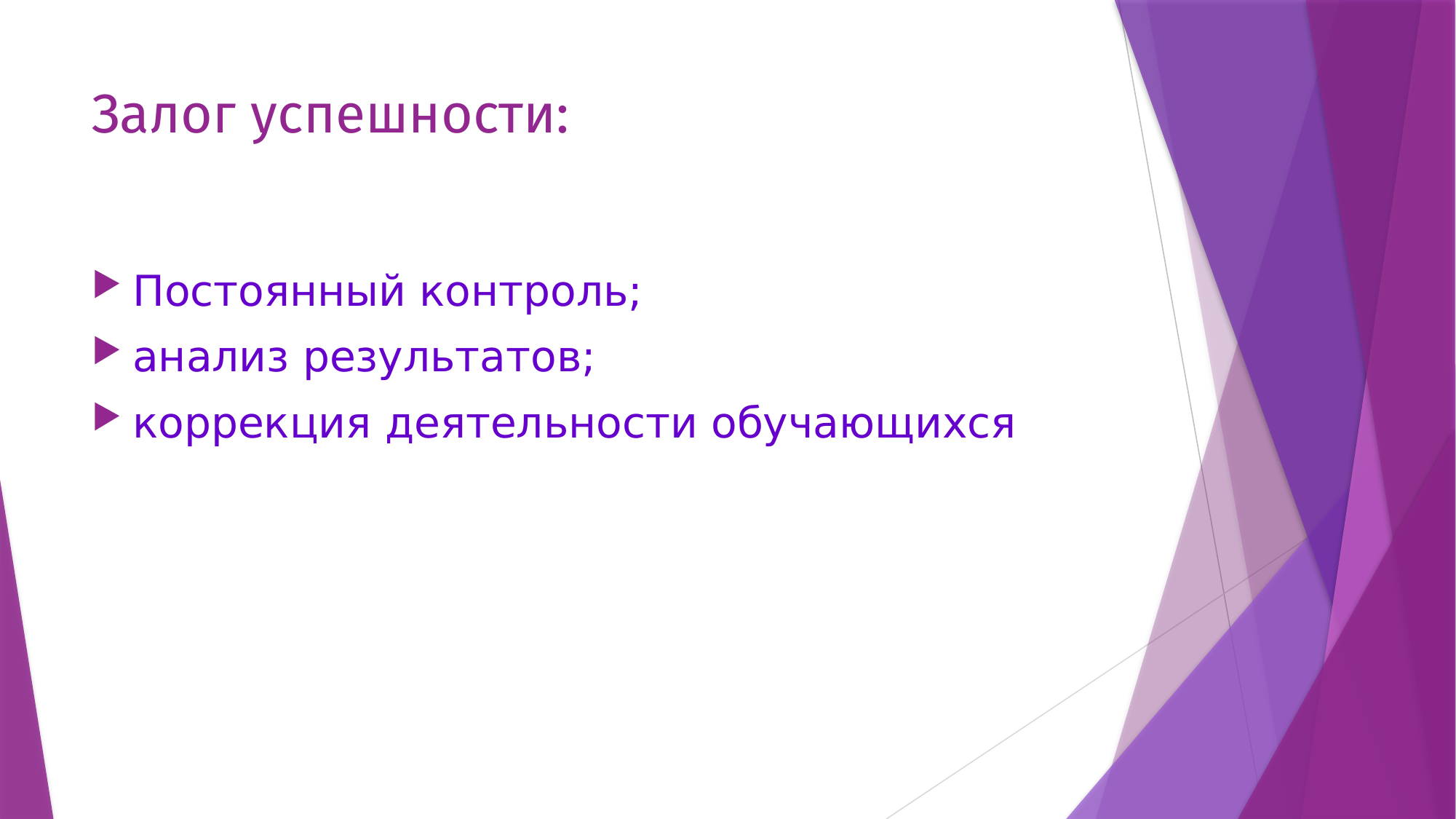

# Залог успешности:
Постоянный контроль;
анализ результатов;
коррекция деятельности обучающихся